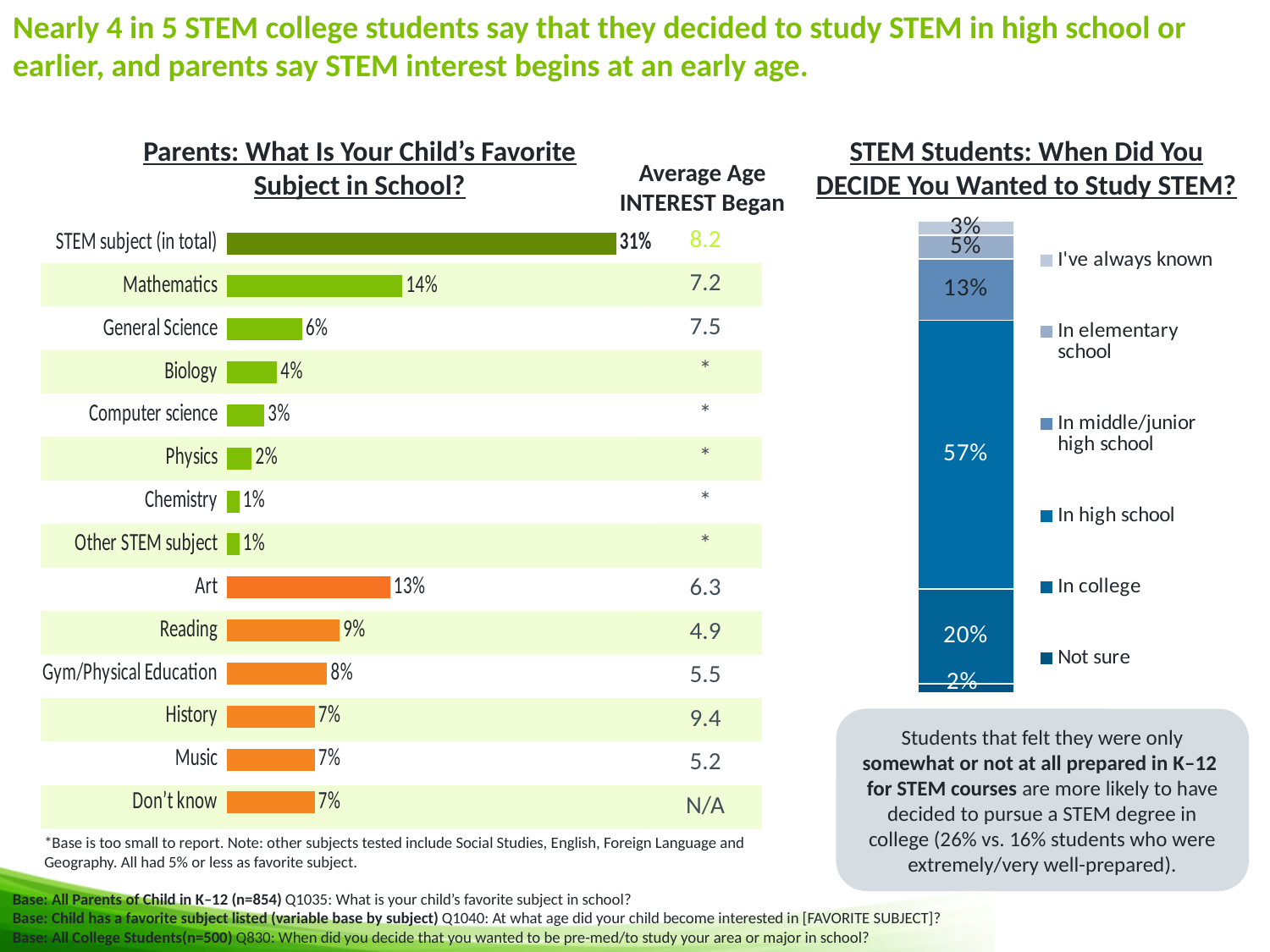

# Nearly 4 in 5 STEM college students say that they decided to study STEM in high school or earlier, and parents say STEM interest begins at an early age.
Parents: What Is Your Child’s Favorite Subject in School?

### Chart

| Category | Not sure | In college | In high school | In middle/junior high school | In elementary school | I've always known |
|---|---|---|---|---|---|---|
|  | 0.02000000000000001 | 0.2 | 0.57 | 0.13 | 0.05 | 0.030000000000000002 |
STEM Students: When Did You DECIDE You Wanted to Study STEM?
Average Age INTEREST Began

### Chart

| Category | Column1 |
|---|---|
| Don’t know | 0.07000000000000002 |
| Music | 0.07000000000000002 |
| History | 0.07000000000000002 |
| Gym/Physical Education | 0.08000000000000004 |
| Reading | 0.09000000000000002 |
| Art | 0.13 |
| Other STEM subject | 0.010000000000000005 |
| Chemistry | 0.010000000000000005 |
| Physics | 0.02000000000000001 |
| Computer science | 0.030000000000000002 |
| Biology | 0.04000000000000002 |
| General Science | 0.06000000000000003 |
| Mathematics | 0.14 |
| STEM subject (in total) | 0.3100000000000002 |
|  | 8.2 |
| --- | --- |
|  | 7.2 |
|  | 7.5 |
|  | \* |
|  | \* |
|  | \* |
|  | \* |
|  | \* |
|  | 6.3 |
|  | 4.9 |
|  | 5.5 |
|  | 9.4 |
|  | 5.2 |
|  | N/A |
Students that felt they were only somewhat or not at all prepared in K–12  for STEM courses are more likely to have decided to pursue a STEM degree in college (26% vs. 16% students who were extremely/very well-prepared).

*Base is too small to report. Note: other subjects tested include Social Studies, English, Foreign Language and Geography. All had 5% or less as favorite subject.
Base: All Parents of Child in K–12 (n=854) Q1035: What is your child’s favorite subject in school?
Base: Child has a favorite subject listed (variable base by subject) Q1040: At what age did your child become interested in [FAVORITE SUBJECT]?
Base: All College Students(n=500) Q830: When did you decide that you wanted to be pre-med/to study your area or major in school?
12